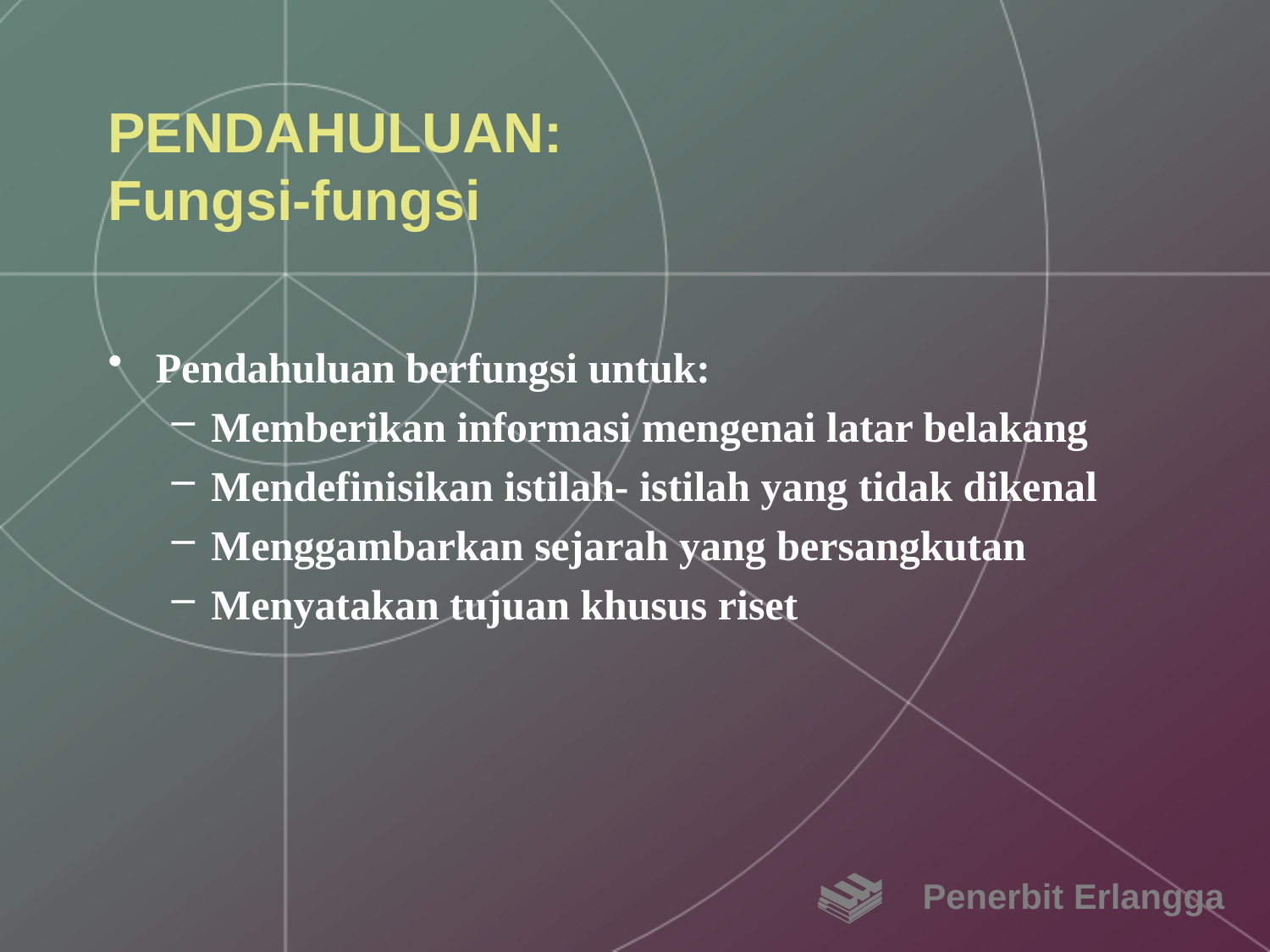

# PENDAHULUAN: Fungsi-fungsi

Pendahuluan berfungsi untuk:
Memberikan informasi mengenai latar belakang
Mendefinisikan istilah- istilah yang tidak dikenal
Menggambarkan sejarah yang bersangkutan
Menyatakan tujuan khusus riset
Penerbit Erlangga